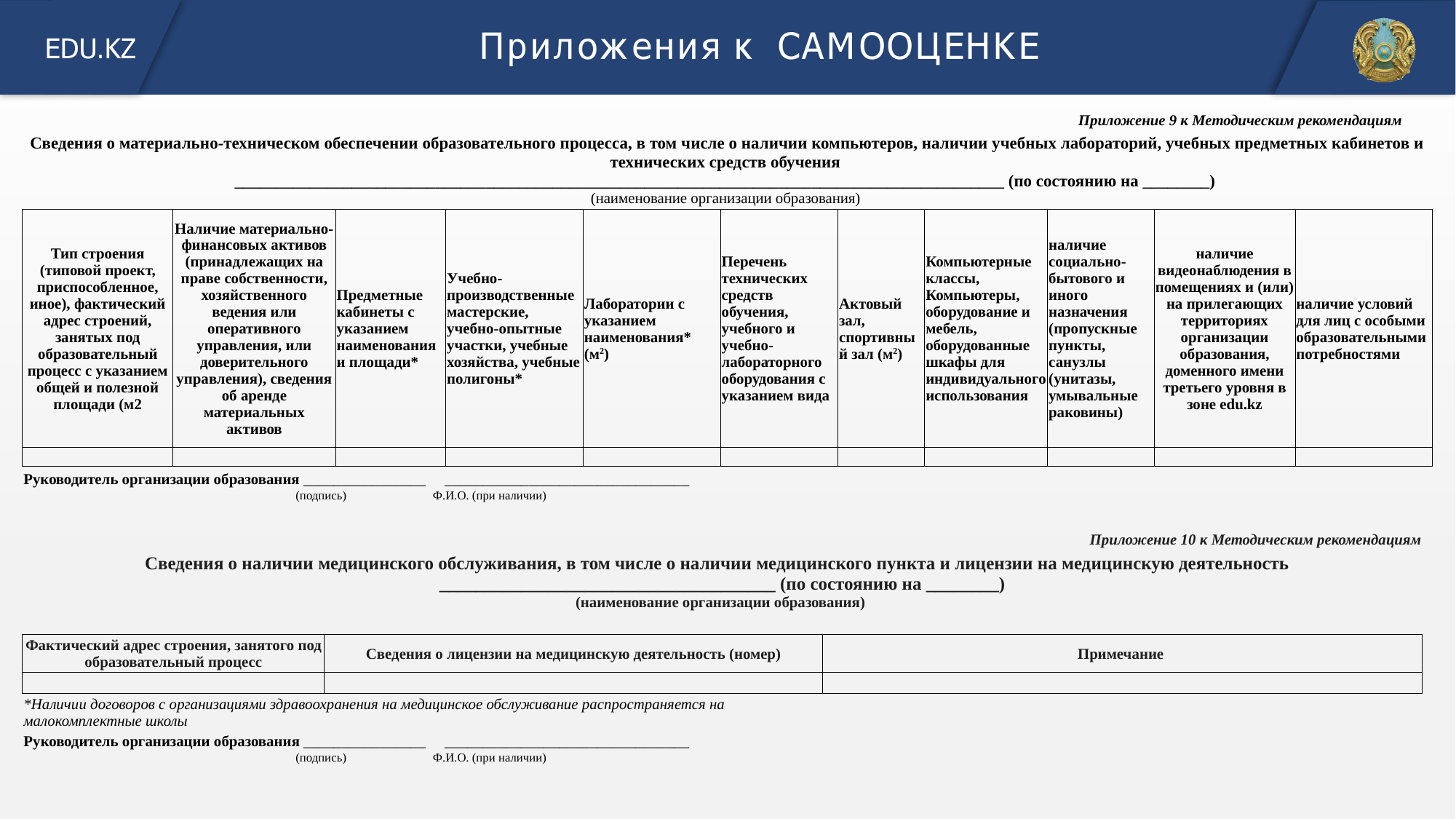

Приложения к  САМООЦЕНКЕ
|  |  |  |  |  |  |  |  | Приложение 9 к Методическим рекомендациям |  |  |
| --- | --- | --- | --- | --- | --- | --- | --- | --- | --- | --- |
| Сведения о материально-техническом обеспечении образовательного процесса, в том числе о наличии компьютеров, наличии учебных лабораторий, учебных предметных кабинетов и технических средств обучения \_\_\_\_\_\_\_\_\_\_\_\_\_\_\_\_\_\_\_\_\_\_\_\_\_\_\_\_\_\_\_\_\_\_\_\_\_\_\_\_\_\_\_\_\_\_\_\_\_\_\_\_\_\_\_\_\_\_\_\_\_\_\_\_\_\_\_\_\_\_\_\_\_\_\_\_\_\_\_\_\_\_\_\_\_\_\_\_\_\_\_\_ (по состоянию на \_\_\_\_\_\_\_\_) (наименование организации образования) |  |  |  |  |  |  |  |  |  |  |
| Тип строения (типовой проект, приспособленное, иное), фактический адрес строений, занятых под образовательный процесс с указанием общей и полезной площади (м2 | Наличие материально-финансовых активов (принадлежащих на праве собственности, хозяйственного ведения или оперативного управления, или доверительного управления), сведения об аренде материальных активов | Предметные кабинеты с указанием наименования и площади\* | Учебно-производственные мастерские, учебно-опытные участки, учебные хозяйства, учебные полигоны\* | Лаборатории с указанием наименования\* (м2) | Перечень технических средств обучения, учебного и учебно-лабораторного оборудования с указанием вида | Актовый зал, спортивный зал (м2) | Компьютерные классы, Компьютеры, оборудование и мебель, оборудованные шкафы для индивидуального использования | наличие социально-бытового и иного назначения (пропускные пункты, санузлы (унитазы, умывальные раковины) | наличие видеонаблюдения в помещениях и (или) на прилегающих территориях организации образования, доменного имени третьего уровня в зоне edu.kz | наличие условий для лиц с особыми образовательными потребностями |
|  |  |  |  |  |  |  |  |  |  |  |
| Руководитель организации образования \_\_\_\_\_\_\_\_\_\_\_\_\_\_\_\_ \_\_\_\_\_\_\_\_\_\_\_\_\_\_\_\_\_\_\_\_\_\_\_\_\_\_\_\_\_\_\_\_ |  |  |  |  |  |  |  |  |  |  |
| (подпись) Ф.И.О. (при наличии) |  |  |  |  |  |  |  |  |  |  |

|  |  | Приложение 10 к Методическим рекомендациям |
| --- | --- | --- |
| Сведения о наличии медицинского обслуживания, в том числе о наличии медицинского пункта и лицензии на медицинскую деятельность   \_\_\_\_\_\_\_\_\_\_\_\_\_\_\_\_\_\_\_\_\_\_\_\_\_\_\_\_\_\_\_\_\_\_\_\_\_ (по состоянию на \_\_\_\_\_\_\_\_) (наименование организации образования) |  |  |
|  |  |  |
| Фактический адрес строения, занятого под образовательный процесс | Сведения о лицензии на медицинскую деятельность (номер) | Примечание |
|  |  |  |
| \*Наличии договоров с организациями здравоохранения на медицинское обслуживание распространяется на малокомплектные школы |  |  |
| Руководитель организации образования \_\_\_\_\_\_\_\_\_\_\_\_\_\_\_\_ \_\_\_\_\_\_\_\_\_\_\_\_\_\_\_\_\_\_\_\_\_\_\_\_\_\_\_\_\_\_\_\_ |  |  |
| (подпись) Ф.И.О. (при наличии) |  |  |